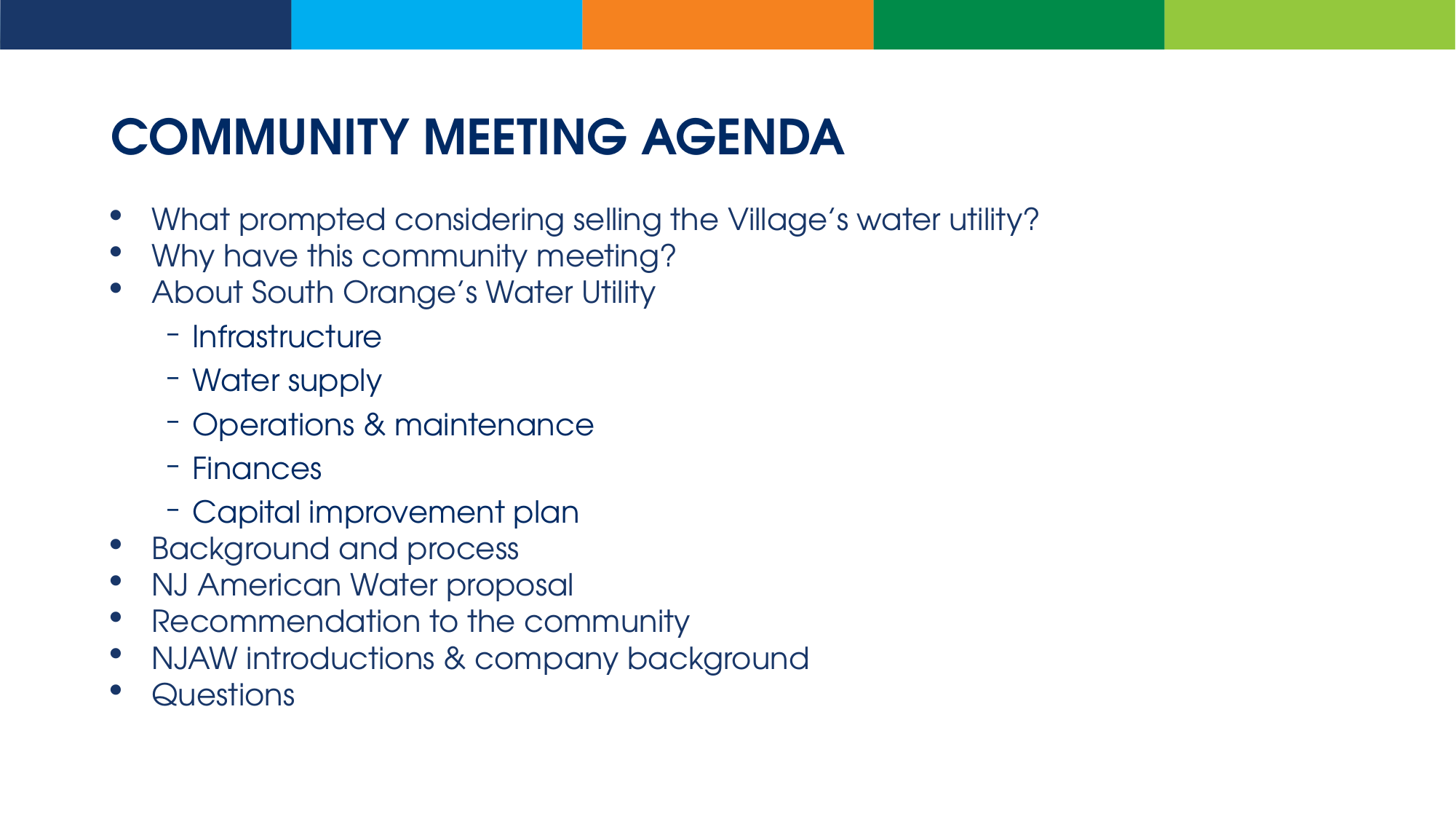

# COMMUNITY MEETING AGENDA
What prompted considering selling the Village’s water utility?
Why have this community meeting?
About South Orange’s Water Utility
Infrastructure
Water supply
Operations & maintenance
Finances
Capital improvement plan
Background and process
NJ American Water proposal
Recommendation to the community
NJAW introductions & company background
Questions